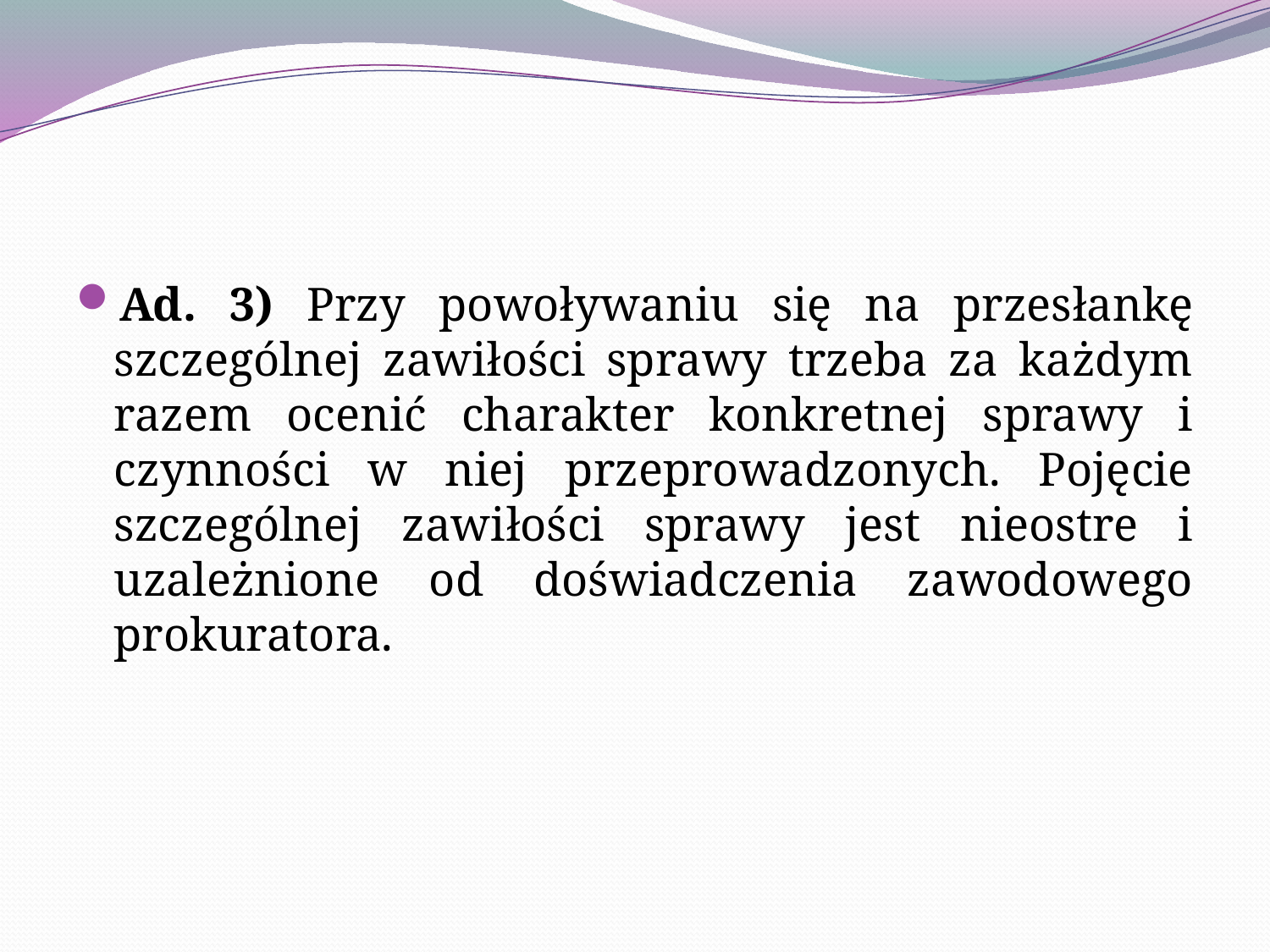

Ad. 3) Przy powoływaniu się na przesłankę szczególnej zawiłości sprawy trzeba za każdym razem ocenić charakter konkretnej sprawy i czynności w niej przeprowadzonych. Pojęcie szczególnej zawiłości sprawy jest nieostre i uzależnione od doświadczenia zawodowego prokuratora.